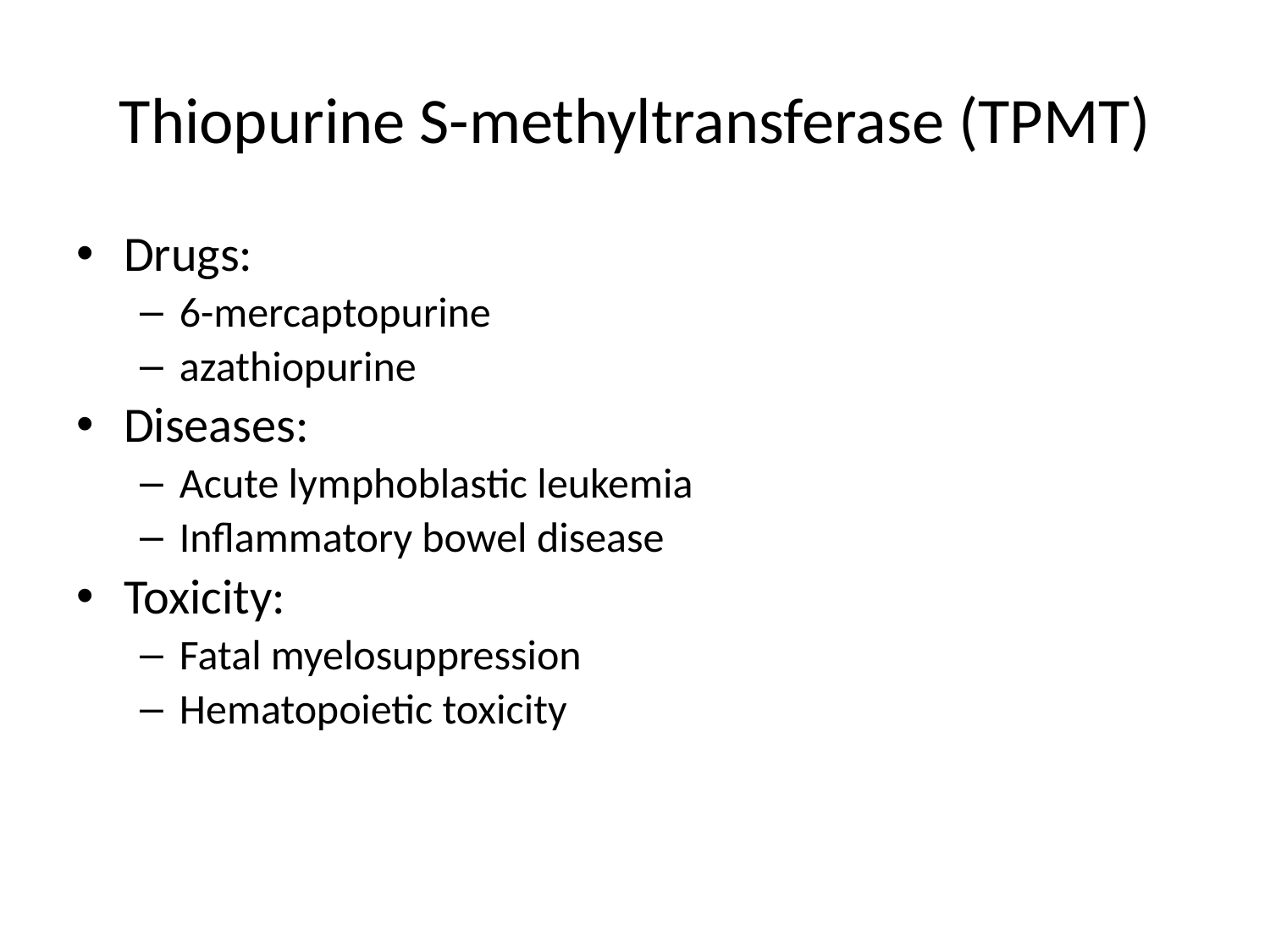

# Thiopurine S-methyltransferase (TPMT)
Drugs:
6-mercaptopurine
azathiopurine
Diseases:
Acute lymphoblastic leukemia
Inflammatory bowel disease
Toxicity:
Fatal myelosuppression
Hematopoietic toxicity